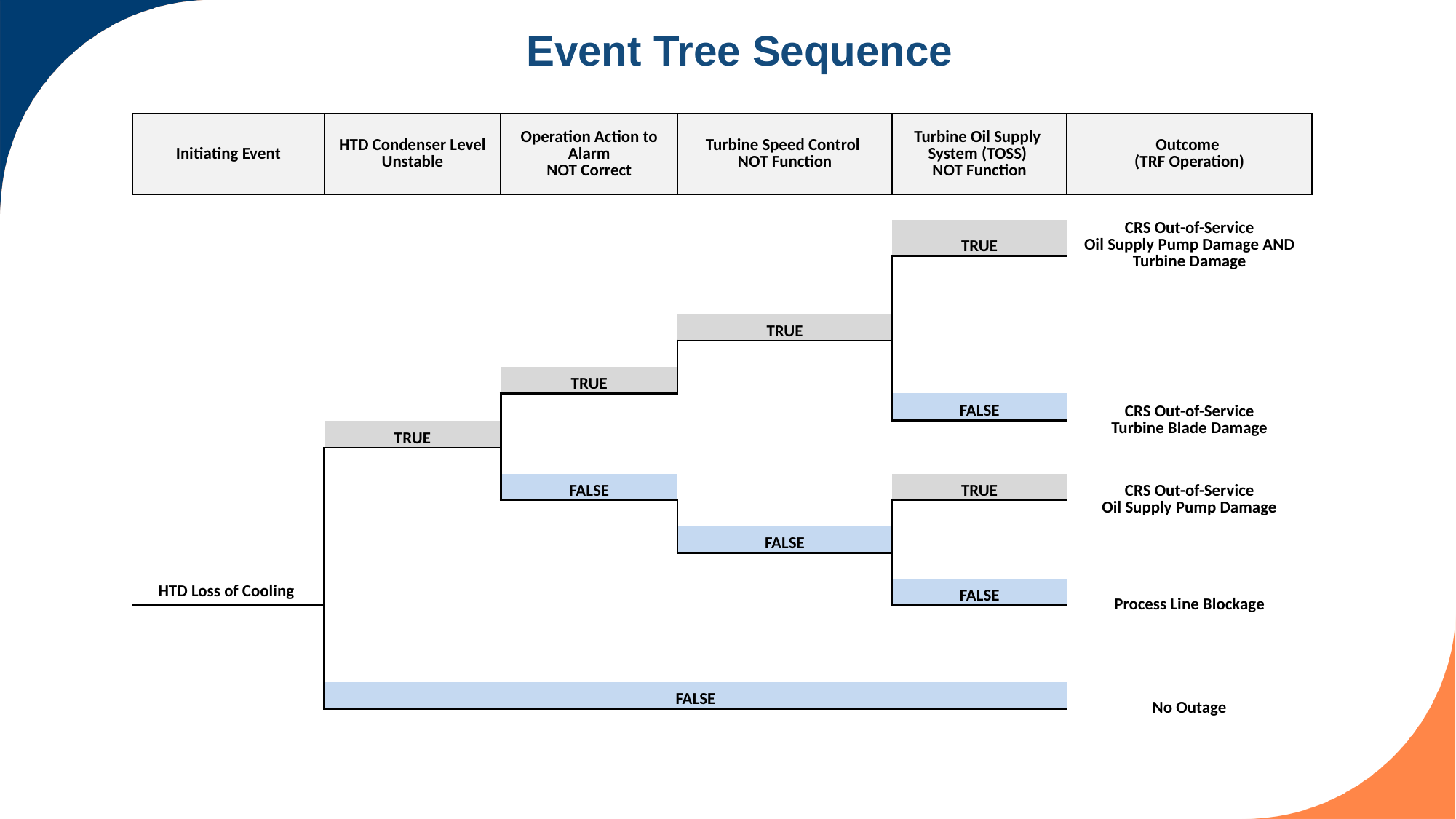

Event Tree Sequence

| Initiating Event | HTD Condenser Level Unstable | Operation Action to Alarm NOT Correct | Turbine Speed Control NOT Function | Turbine Oil Supply System (TOSS) NOT Function | Outcome (TRF Operation) |
| --- | --- | --- | --- | --- | --- |
|  |  |  |  |  |  |
|  |  |  |  | TRUE | CRS Out-of-Service Oil Supply Pump Damage AND Turbine Damage |
|  |  |  |  |  |  |
|  |  |  | TRUE |  |  |
|  |  |  |  |  |  |
|  |  | TRUE |  |  |  |
|  |  |  |  | FALSE | CRS Out-of-Service Turbine Blade Damage |
|  | TRUE |  |  |  |  |
|  |  |  |  |  |  |
|  |  | FALSE |  | TRUE | CRS Out-of-Service Oil Supply Pump Damage |
|  |  |  |  |  |  |
|  |  |  | FALSE |  |  |
|  |  |  |  |  |  |
| HTD Loss of Cooling |  |  |  | FALSE | Process Line Blockage |
|  |  |  |  |  |  |
|  |  |  |  |  |  |
|  |  |  |  |  |  |
|  | FALSE |  |  |  | No Outage |
|  |  |  |  |  |  |